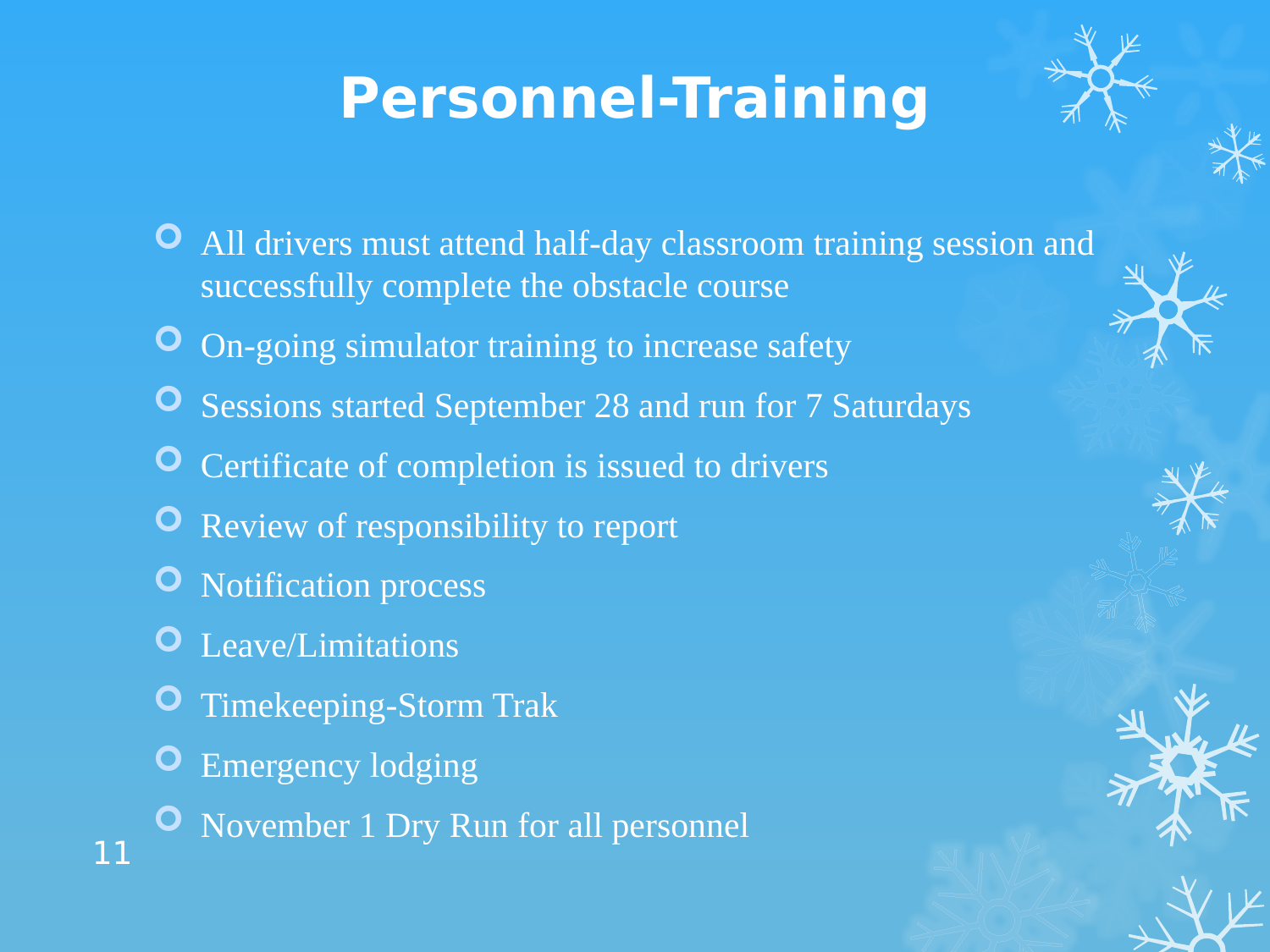

# Personnel-Training
All drivers must attend half-day classroom training session and successfully complete the obstacle course
On-going simulator training to increase safety
Sessions started September 28 and run for 7 Saturdays
Certificate of completion is issued to drivers
Review of responsibility to report
Notification process
Leave/Limitations
Timekeeping-Storm Trak
Emergency lodging
November 1 Dry Run for all personnel
11